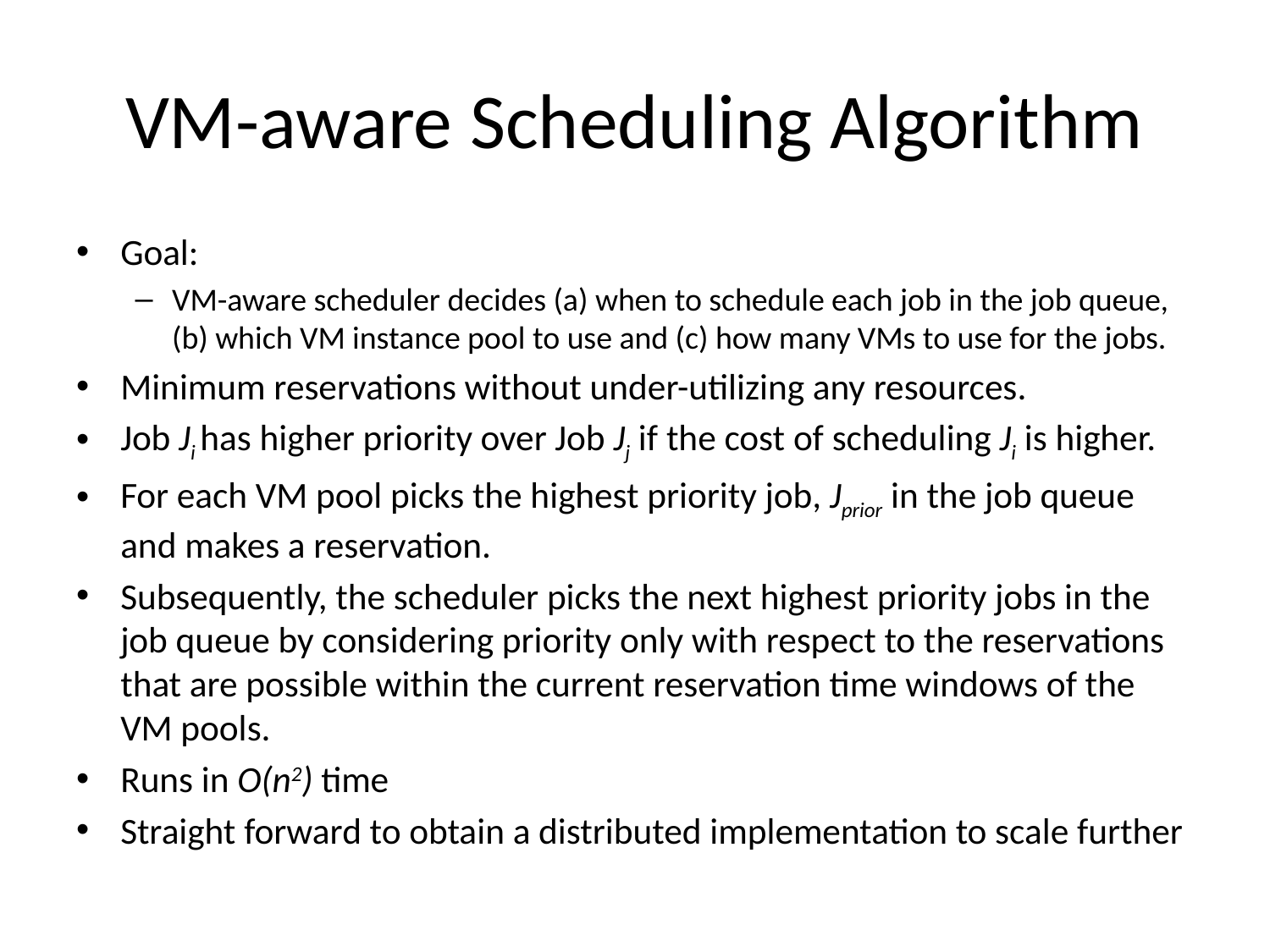

# VM-aware Scheduling Algorithm
Goal:
VM-aware scheduler decides (a) when to schedule each job in the job queue, (b) which VM instance pool to use and (c) how many VMs to use for the jobs.
Minimum reservations without under-utilizing any resources.
Job Ji has higher priority over Job Jj if the cost of scheduling Ji is higher.
For each VM pool picks the highest priority job, Jprior in the job queue and makes a reservation.
Subsequently, the scheduler picks the next highest priority jobs in the job queue by considering priority only with respect to the reservations that are possible within the current reservation time windows of the VM pools.
Runs in O(n2) time
Straight forward to obtain a distributed implementation to scale further